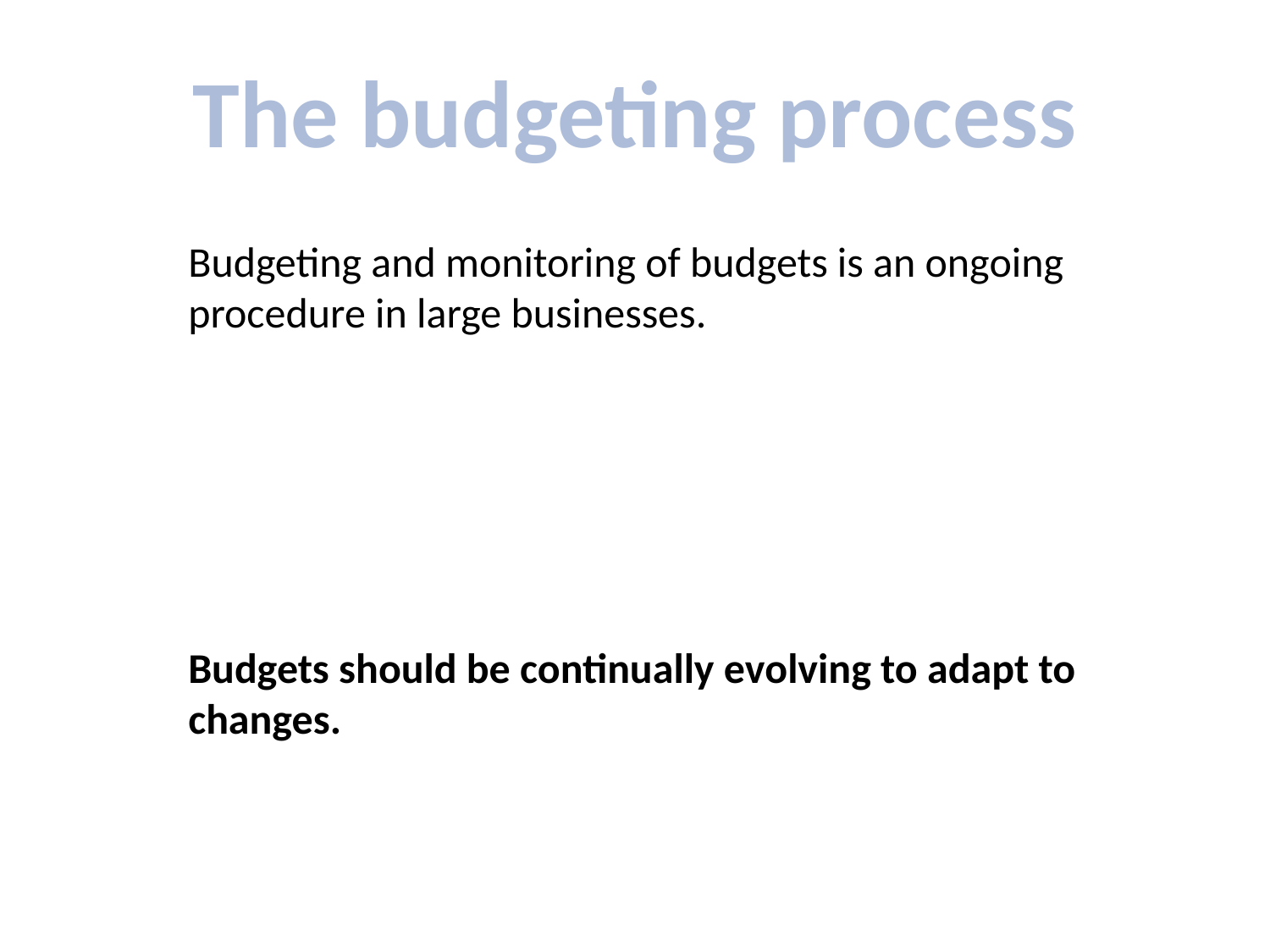

The budgeting process
Budgeting and monitoring of budgets is an ongoing procedure in large businesses.

Budgets should be continually evolving to adapt to changes.